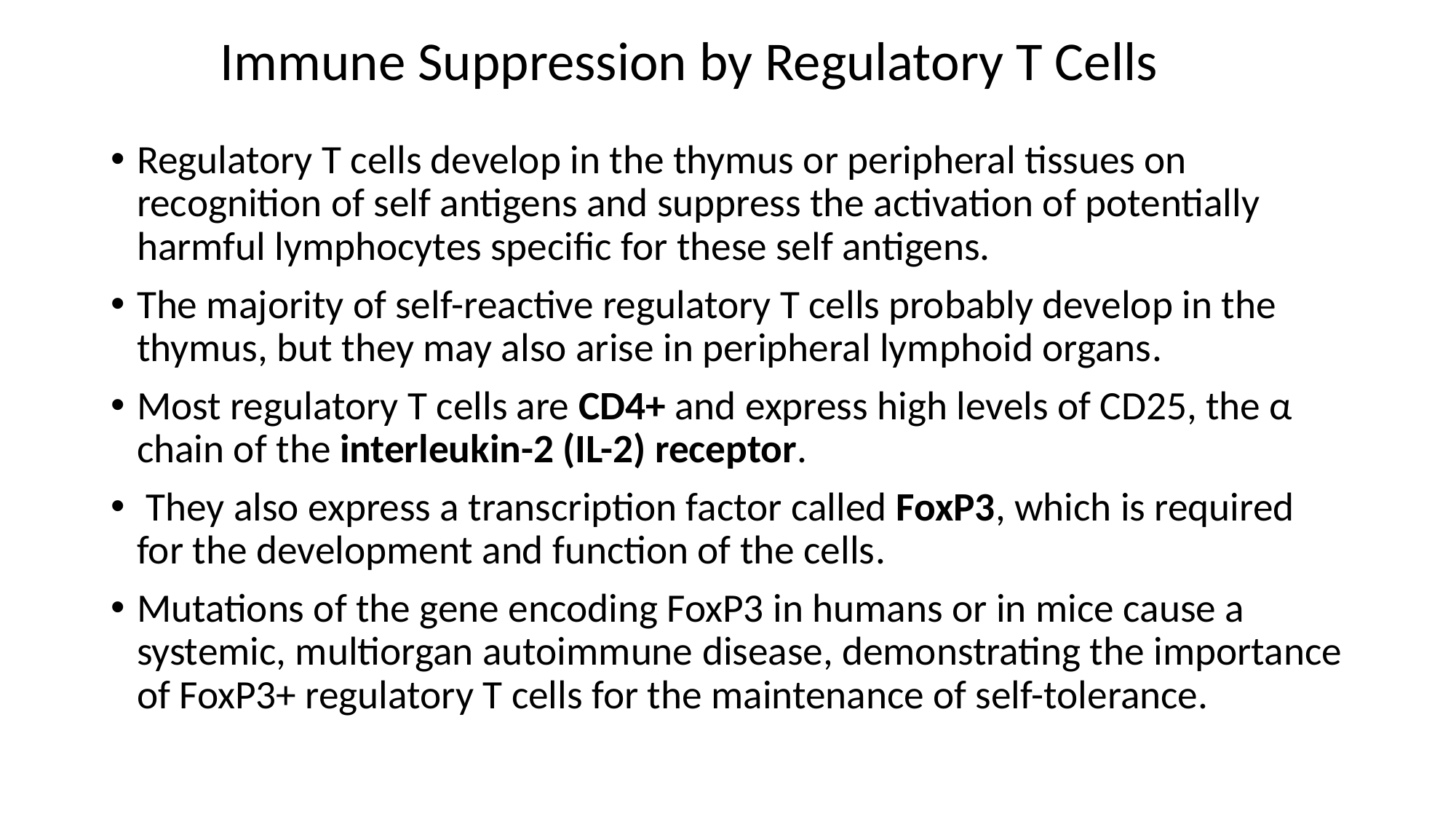

# Immune Suppression by Regulatory T Cells
Regulatory T cells develop in the thymus or peripheral tissues on recognition of self antigens and suppress the activation of potentially harmful lymphocytes specific for these self antigens.
The majority of self-reactive regulatory T cells probably develop in the thymus, but they may also arise in peripheral lymphoid organs.
Most regulatory T cells are CD4+ and express high levels of CD25, the α chain of the interleukin-2 (IL-2) receptor.
 They also express a transcription factor called FoxP3, which is required for the development and function of the cells.
Mutations of the gene encoding FoxP3 in humans or in mice cause a systemic, multiorgan autoimmune disease, demonstrating the importance of FoxP3+ regulatory T cells for the maintenance of self-tolerance.